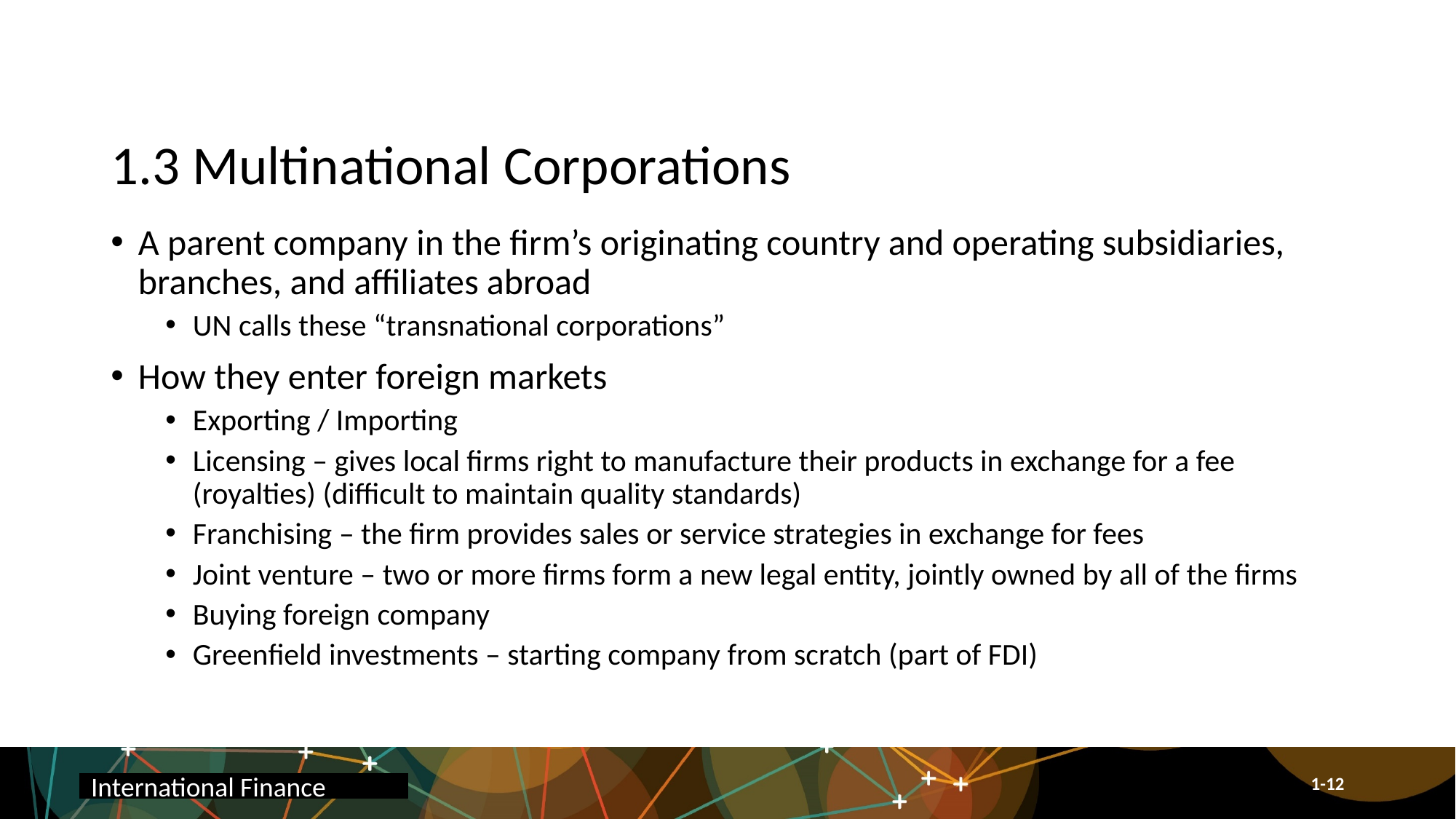

# 1.3 Multinational Corporations
A parent company in the firm’s originating country and operating subsidiaries, branches, and affiliates abroad
UN calls these “transnational corporations”
How they enter foreign markets
Exporting / Importing
Licensing – gives local firms right to manufacture their products in exchange for a fee (royalties) (difficult to maintain quality standards)
Franchising – the firm provides sales or service strategies in exchange for fees
Joint venture – two or more firms form a new legal entity, jointly owned by all of the firms
Buying foreign company
Greenfield investments – starting company from scratch (part of FDI)
International Finance